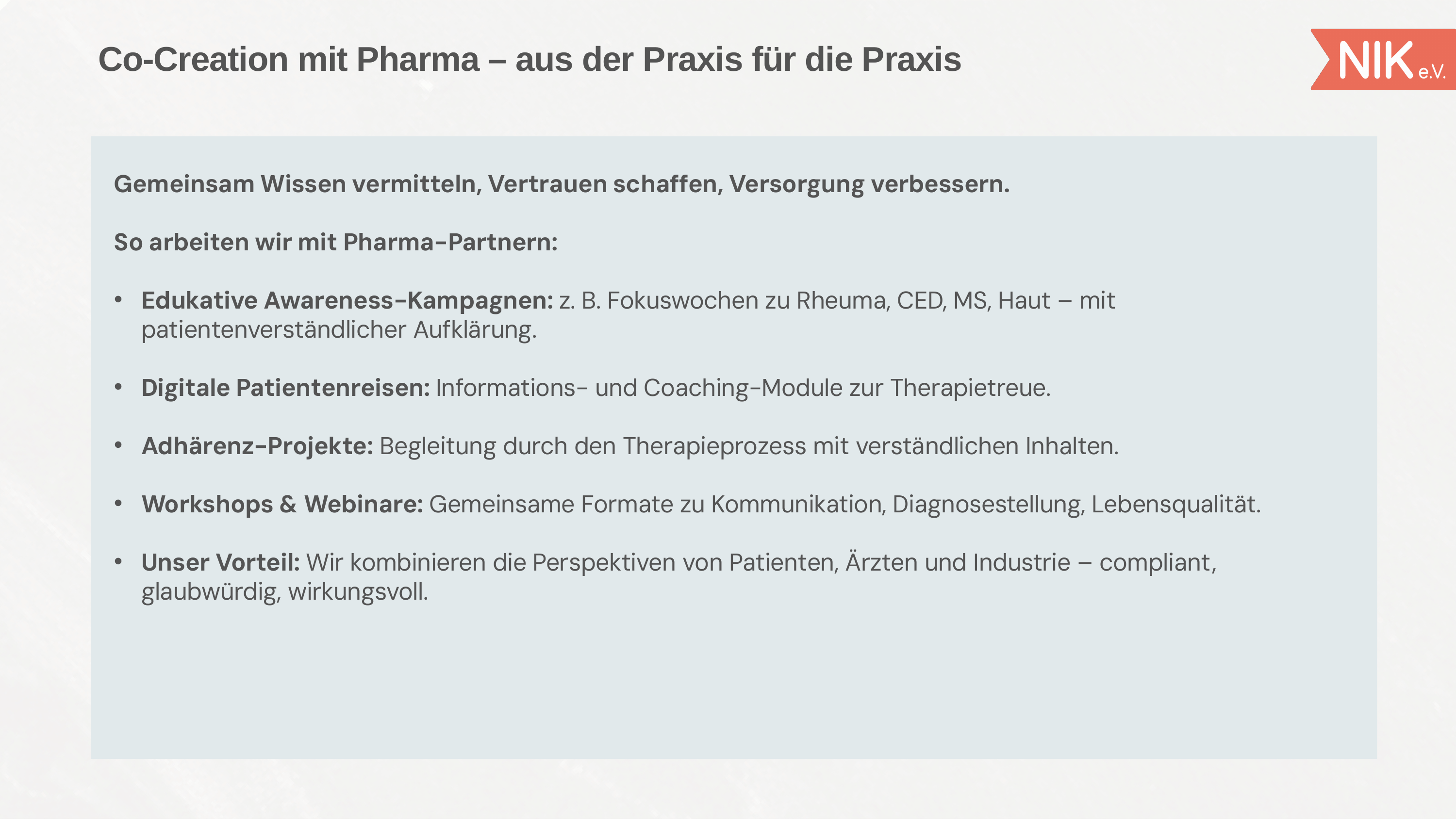

# Co-Creation mit Pharma – aus der Praxis für die Praxis

Gemeinsam Wissen vermitteln, Vertrauen schaffen, Versorgung verbessern.

So arbeiten wir mit Pharma-Partnern:

Edukative Awareness-Kampagnen: z. B. Fokuswochen zu Rheuma, CED, MS, Haut – mit patientenverständlicher Aufklärung.

Digitale Patientenreisen: Informations- und Coaching-Module zur Therapietreue.

Adhärenz-Projekte: Begleitung durch den Therapieprozess mit verständlichen Inhalten.

Workshops & Webinare: Gemeinsame Formate zu Kommunikation, Diagnosestellung, Lebensqualität.

Unser Vorteil: Wir kombinieren die Perspektiven von Patienten, Ärzten und Industrie – compliant, glaubwürdig, wirkungsvoll.